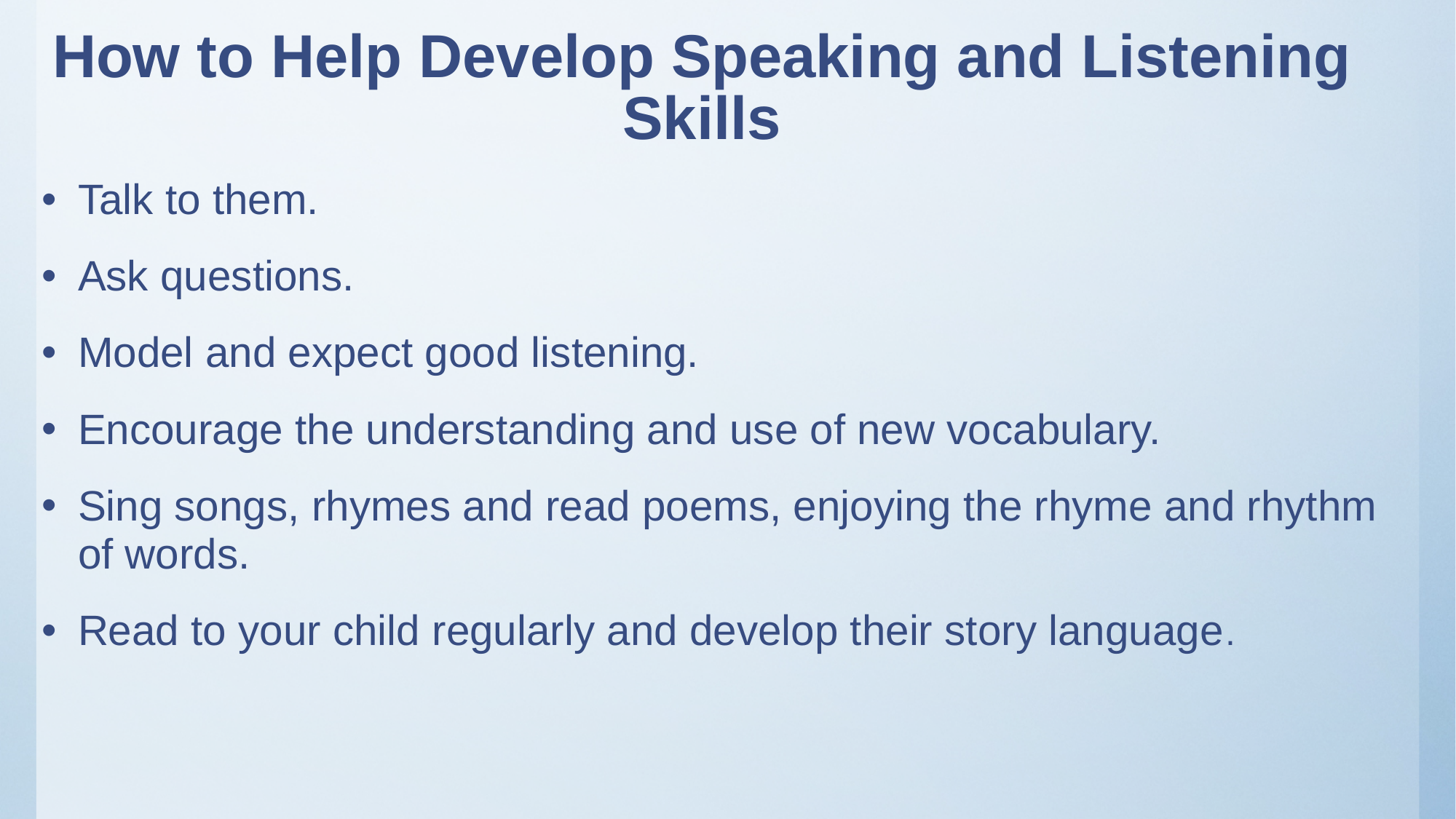

# How to Help Develop Speaking and Listening Skills
Talk to them.
Ask questions.
Model and expect good listening.
Encourage the understanding and use of new vocabulary.
Sing songs, rhymes and read poems, enjoying the rhyme and rhythm of words.
Read to your child regularly and develop their story language.